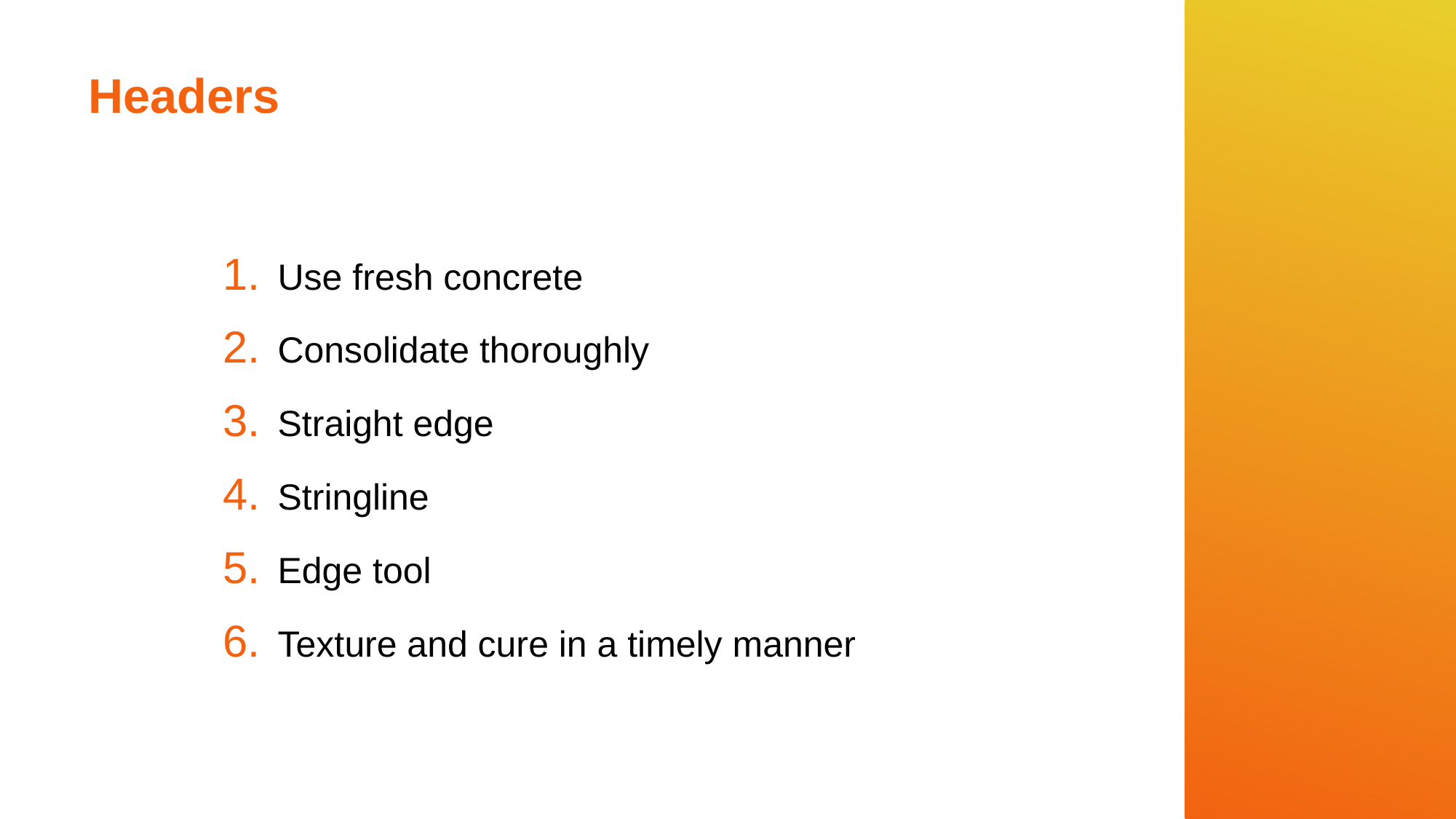

# Headers
Use fresh concrete
Consolidate thoroughly
Straight edge
Stringline
Edge tool
Texture and cure in a timely manner